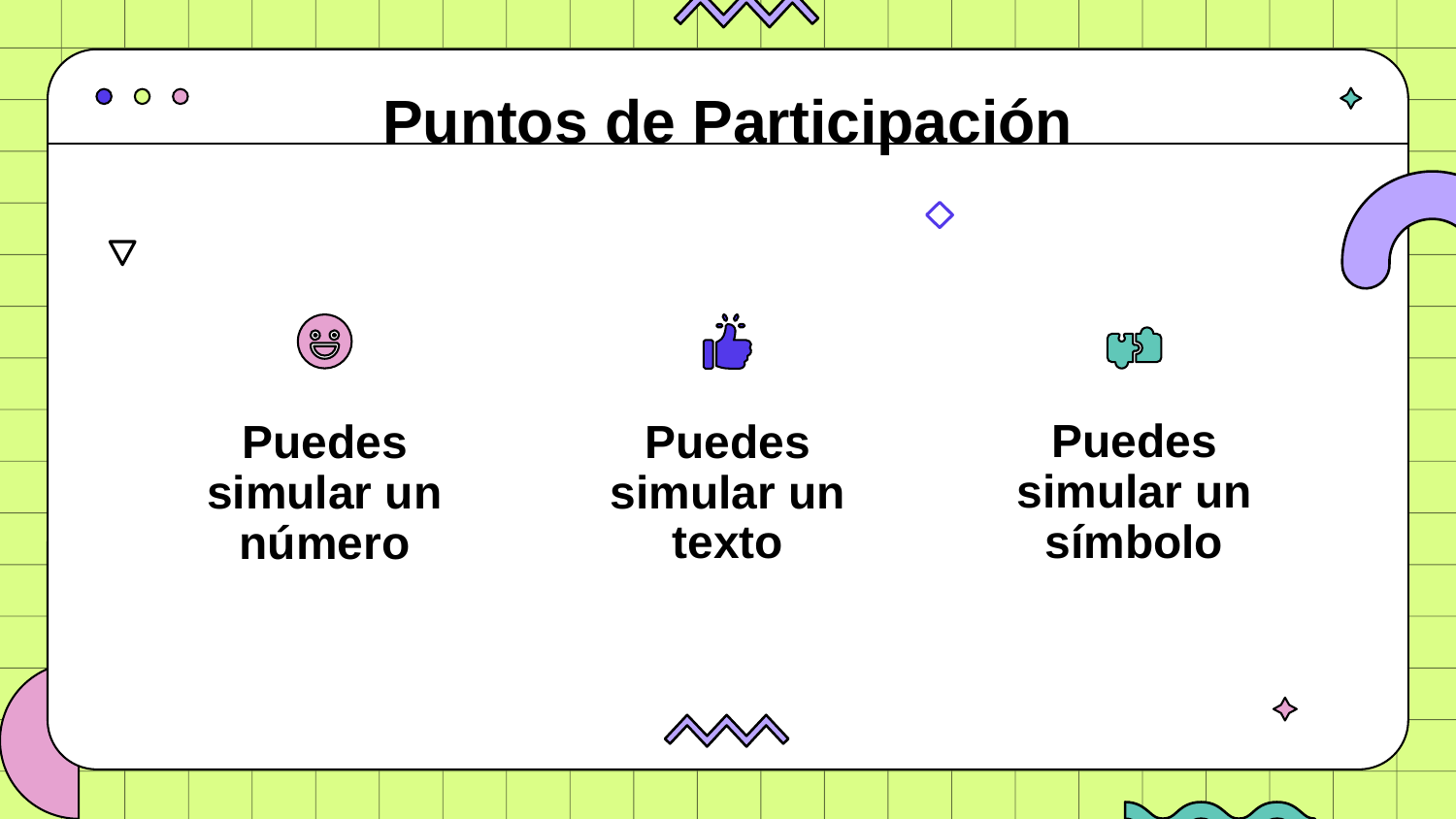

# Puntos de Participación

Puedes simular un símbolo
Puedes simular un texto
Puedes simular un número